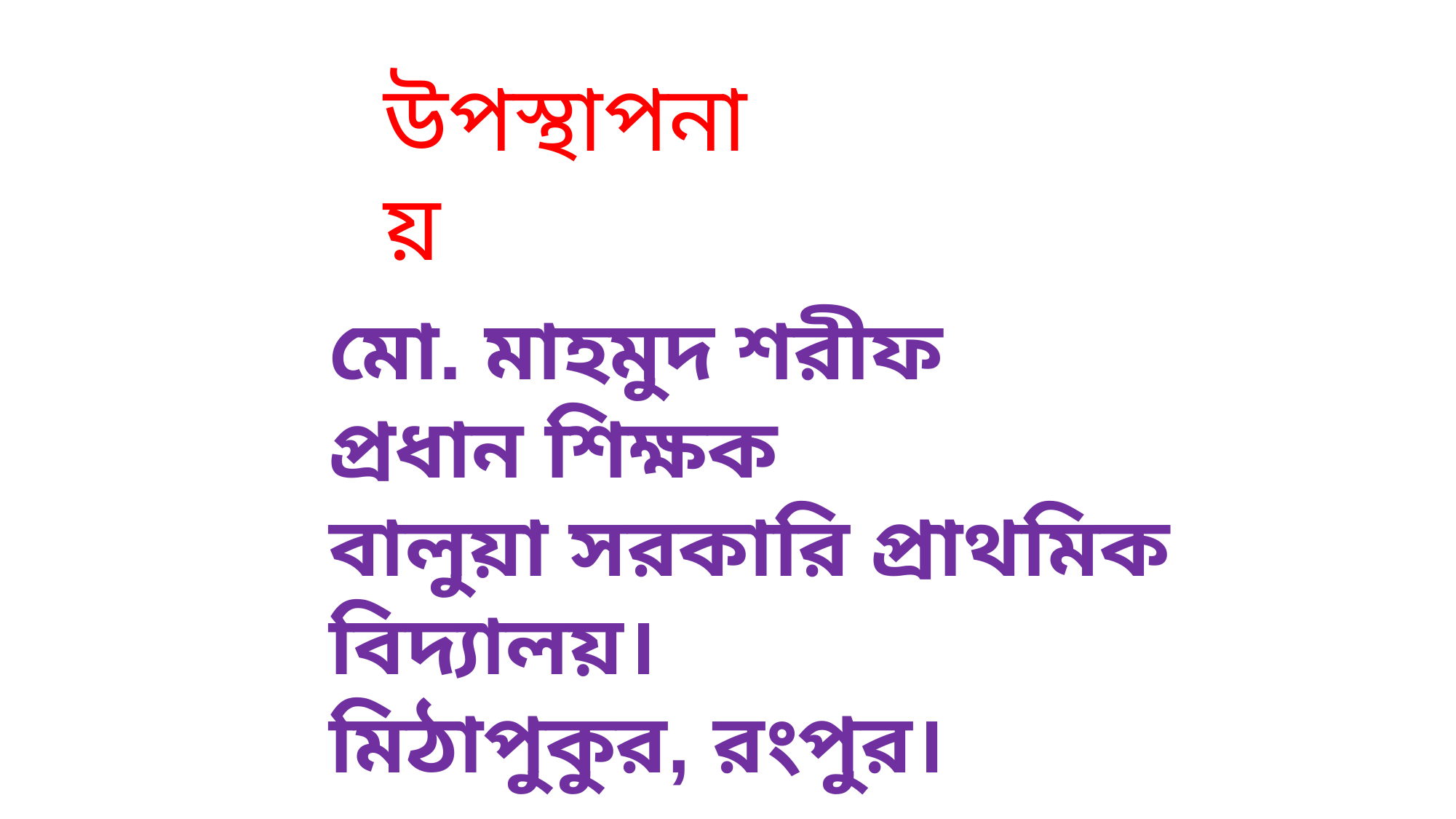

উপস্থাপনায়
মো. মাহমুদ শরীফ
প্রধান শিক্ষক
বালুয়া সরকারি প্রাথমিক বিদ্যালয়।
মিঠাপুকুর, রংপুর।